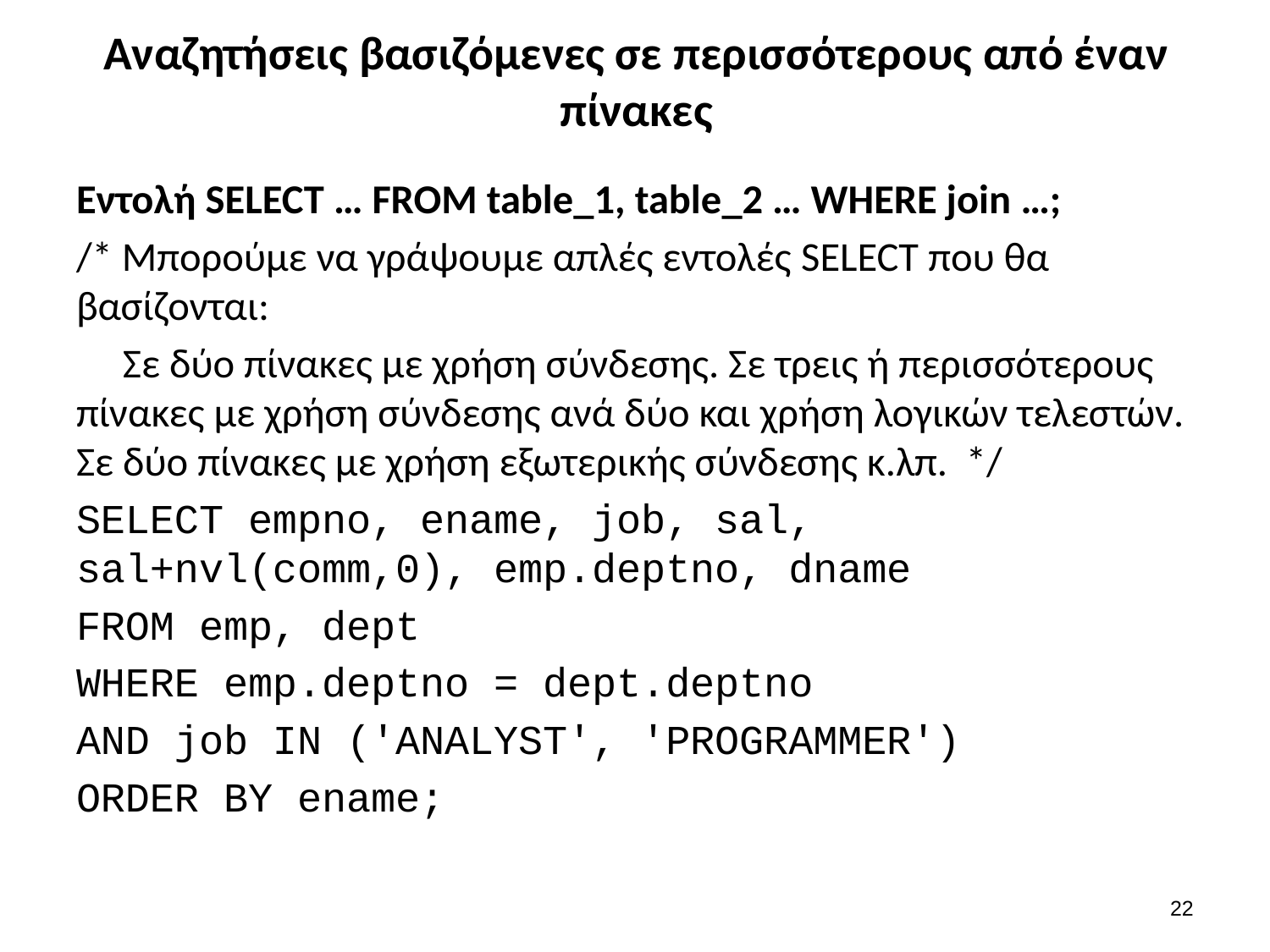

# Αναζητήσεις βασιζόμενες σε περισσότερους από έναν πίνακες
Εντολή SELECT … FROM table_1, table_2 … WHERE join …;
/* Μπορούμε να γράψουμε απλές εντολές SELECT που θα βασίζονται:
     Σε δύο πίνακες με χρήση σύνδεσης. Σε τρεις ή περισσότερους πίνακες με χρήση σύνδεσης ανά δύο και χρήση λογικών τελεστών. Σε δύο πίνακες με χρήση εξωτερικής σύνδεσης κ.λπ.  */
SELECT empno, ename, job, sal, sal+nvl(comm,0), emp.deptno, dname
FROM emp, dept
WHERE emp.deptno = dept.deptno
AND job IN ('ANALYST', 'PROGRAMMER')
ORDER BY ename;

22